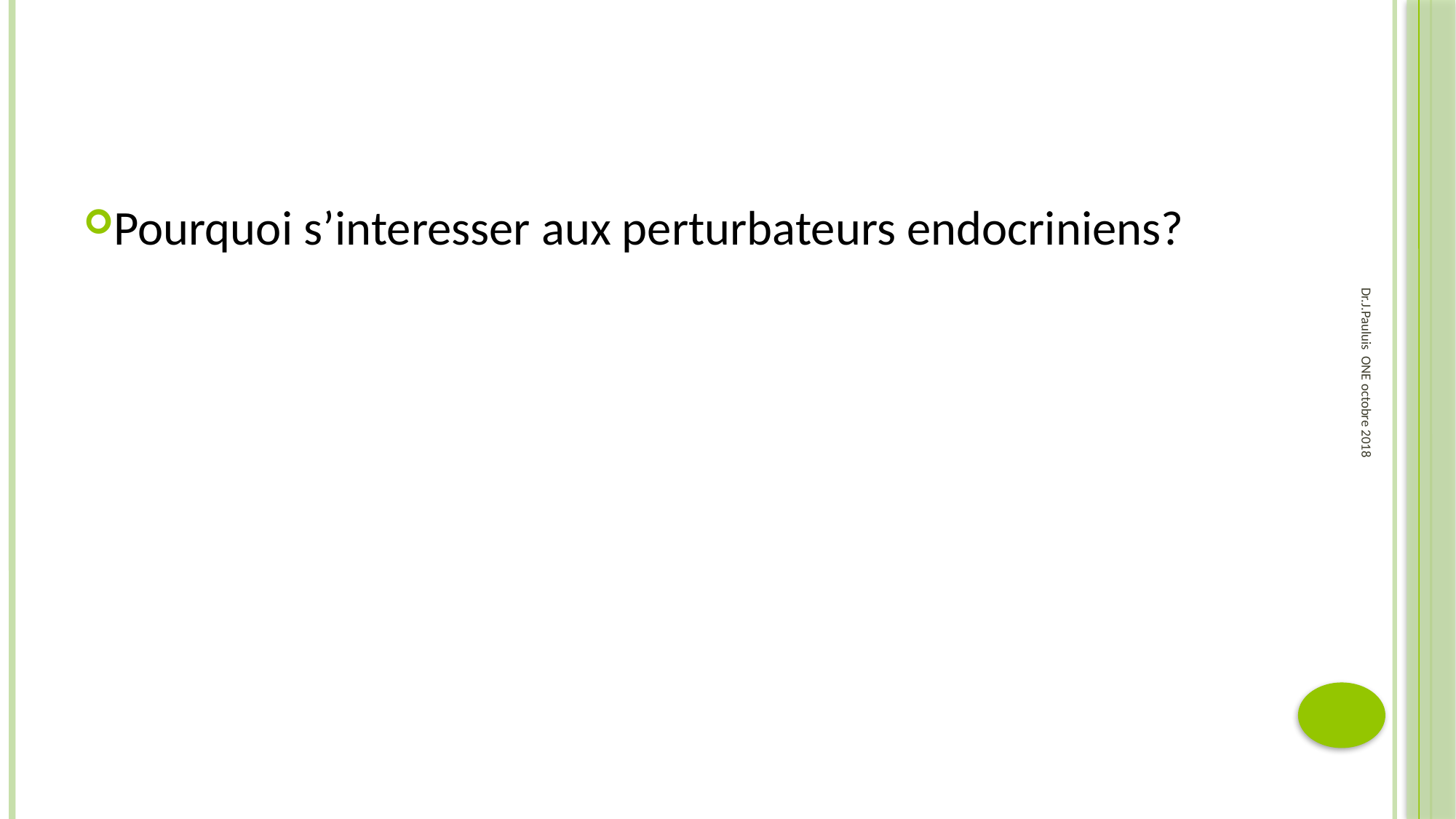

#
Pourquoi s’interesser aux perturbateurs endocriniens?

Dr.J.Pauluis  ONE octobre 2018